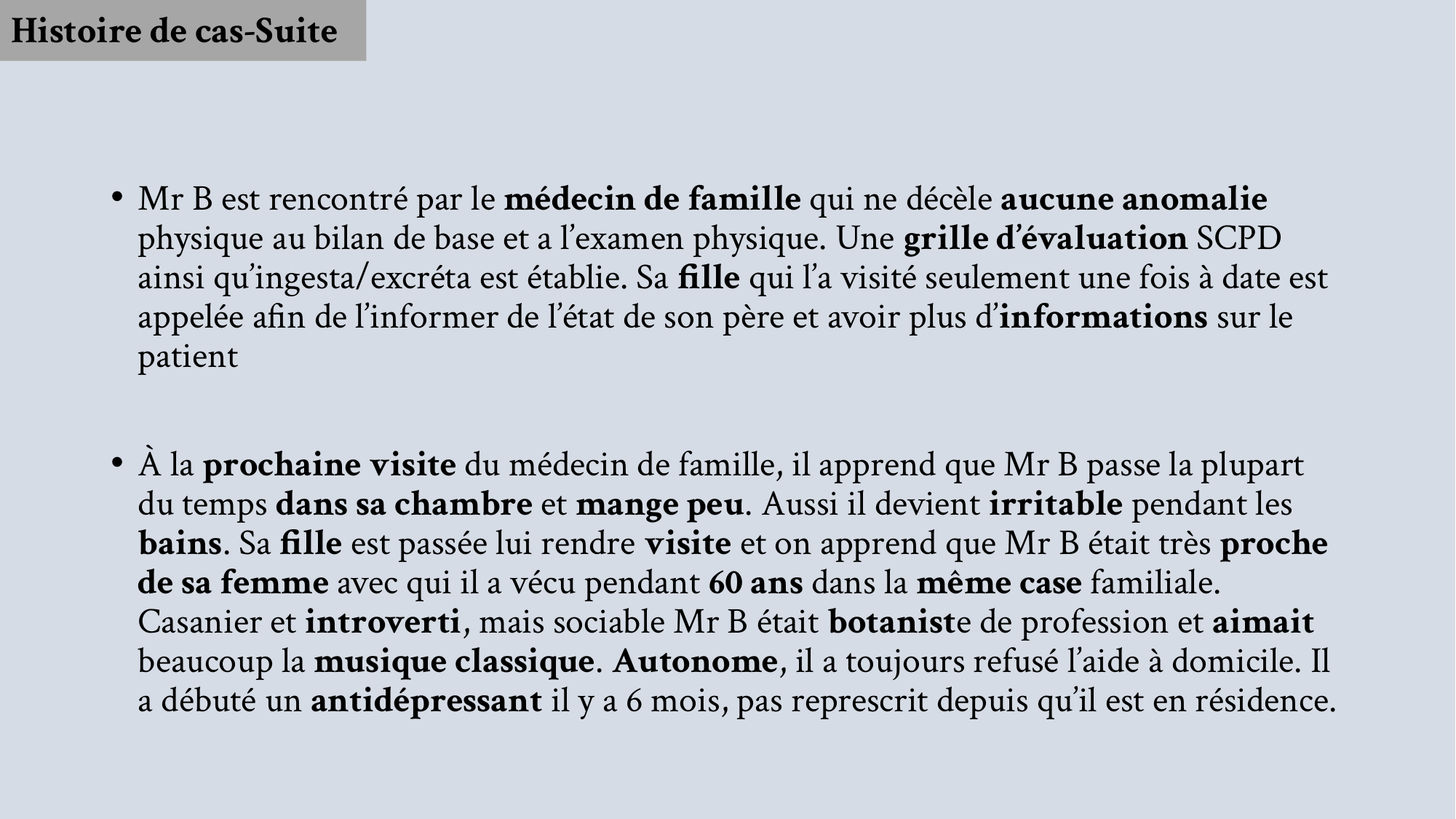

# Histoire de cas-Suite
Mr B est rencontré par le médecin de famille qui ne décèle aucune anomalie physique au bilan de base et a l’examen physique. Une grille d’évaluation SCPD ainsi qu’ingesta/excréta est établie. Sa fille qui l’a visité seulement une fois à date est appelée afin de l’informer de l’état de son père et avoir plus d’informations sur le patient

À la prochaine visite du médecin de famille, il apprend que Mr B passe la plupart du temps dans sa chambre et mange peu. Aussi il devient irritable pendant les bains. Sa fille est passée lui rendre visite et on apprend que Mr B était très proche de sa femme avec qui il a vécu pendant 60 ans dans la même case familiale. Casanier et introverti, mais sociable Mr B était botaniste de profession et aimait beaucoup la musique classique. Autonome, il a toujours refusé l’aide à domicile. Il a débuté un antidépressant il y a 6 mois, pas represcrit depuis qu’il est en résidence.